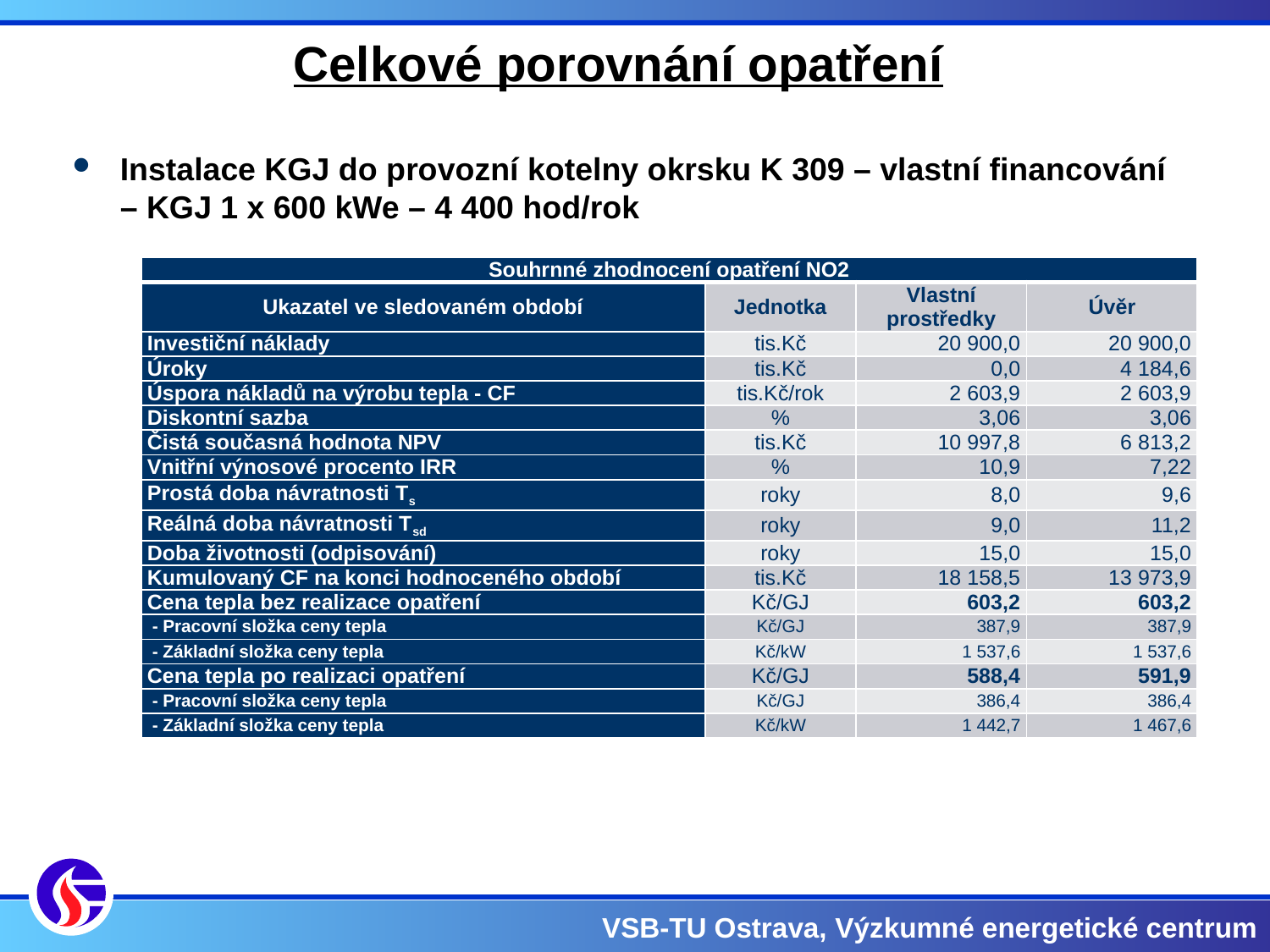

Celkové porovnání opatření

Instalace KGJ do provozní kotelny okrsku K 309 – vlastní financování – KGJ 1 x 600 kWe – 4 400 hod/rok

| Souhrnné zhodnocení opatření NO2 |  |  |  |
| --- | --- | --- | --- |
| Ukazatel ve sledovaném období | Jednotka | Vlastní prostředky | Úvěr |
| Investiční náklady | tis.Kč | 20 900,0 | 20 900,0 |
| Úroky | tis.Kč | 0,0 | 4 184,6 |
| Úspora nákladů na výrobu tepla - CF | tis.Kč/rok | 2 603,9 | 2 603,9 |
| Diskontní sazba | % | 3,06 | 3,06 |
| Čistá současná hodnota NPV | tis.Kč | 10 997,8 | 6 813,2 |
| Vnitřní výnosové procento IRR | % | 10,9 | 7,22 |
| Prostá doba návratnosti Ts | roky | 8,0 | 9,6 |
| Reálná doba návratnosti Tsd | roky | 9,0 | 11,2 |
| Doba životnosti (odpisování) | roky | 15,0 | 15,0 |
| Kumulovaný CF na konci hodnoceného období | tis.Kč | 18 158,5 | 13 973,9 |
| Cena tepla bez realizace opatření | Kč/GJ | 603,2 | 603,2 |
| - Pracovní složka ceny tepla | Kč/GJ | 387,9 | 387,9 |
| - Základní složka ceny tepla | Kč/kW | 1 537,6 | 1 537,6 |
| Cena tepla po realizaci opatření | Kč/GJ | 588,4 | 591,9 |
| - Pracovní složka ceny tepla | Kč/GJ | 386,4 | 386,4 |
| - Základní složka ceny tepla | Kč/kW | 1 442,7 | 1 467,6 |